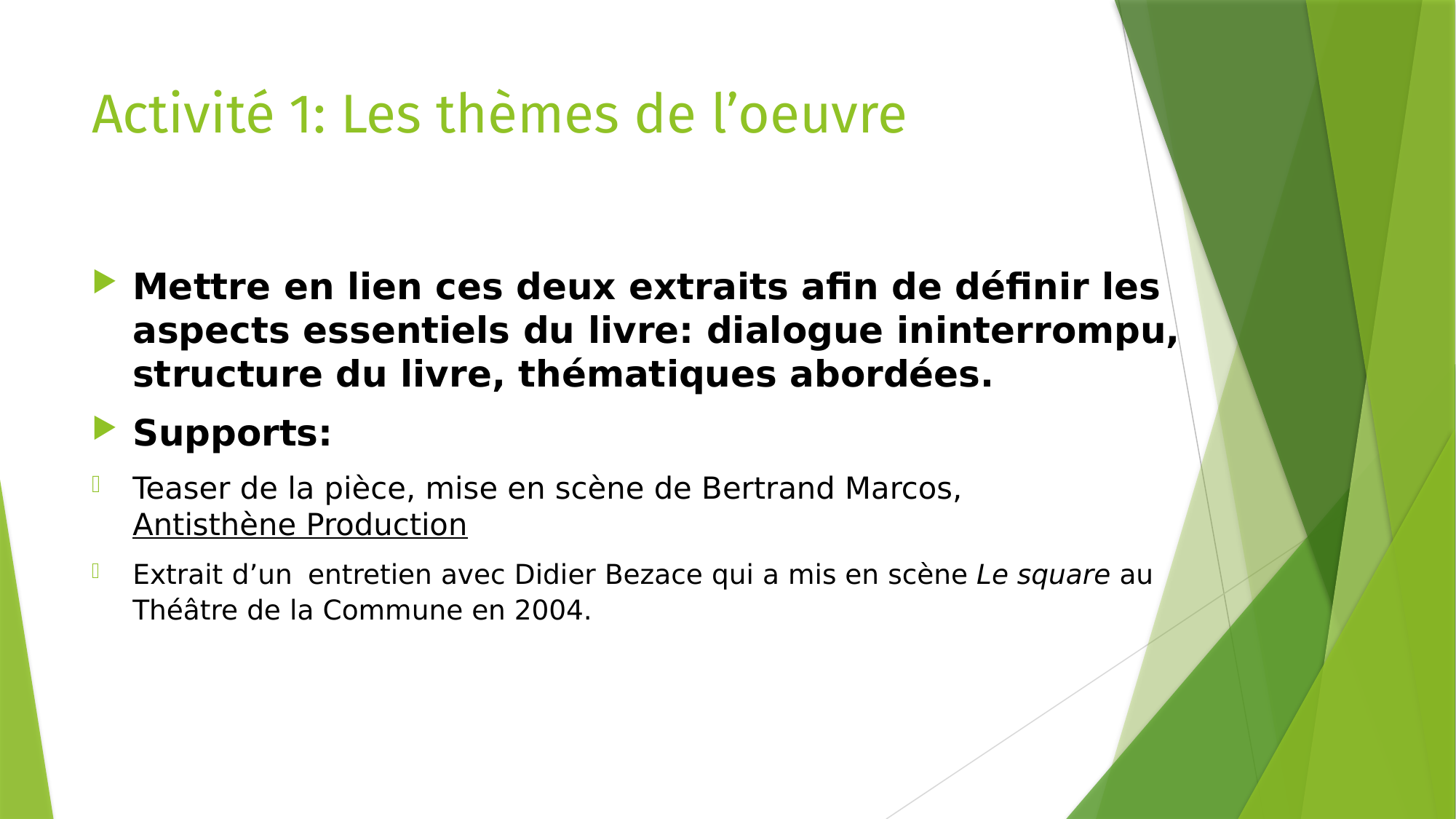

# Activité 1: Les thèmes de l’oeuvre
Mettre en lien ces deux extraits afin de définir les aspects essentiels du livre: dialogue ininterrompu, structure du livre, thématiques abordées.
Supports:
Teaser de la pièce, mise en scène de Bertrand Marcos, Antisthène Production
Extrait d’un entretien avec Didier Bezace qui a mis en scène Le square au Théâtre de la Commune en 2004.